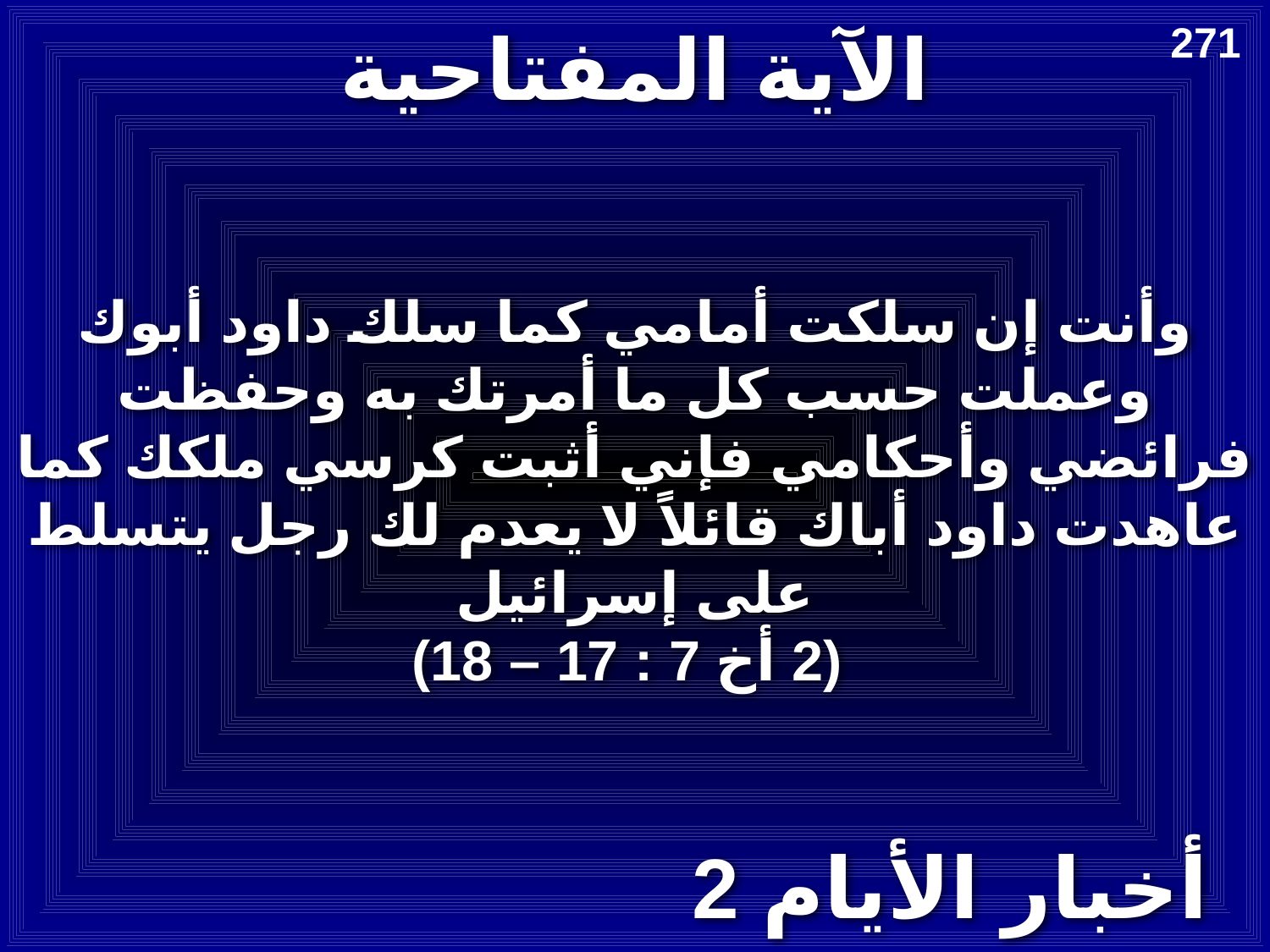

# الآية المفتاحية
271

وأنت إن سلكت أمامي كما سلك داود أبوك وعملت حسب كل ما أمرتك به وحفظت فرائضي وأحكامي فإني أثبت كرسي ملكك كما عاهدت داود أباك قائلاً لا يعدم لك رجل يتسلط على إسرائيل
 (2 أخ 7 : 17 – 18)
2 أخبار الأيام